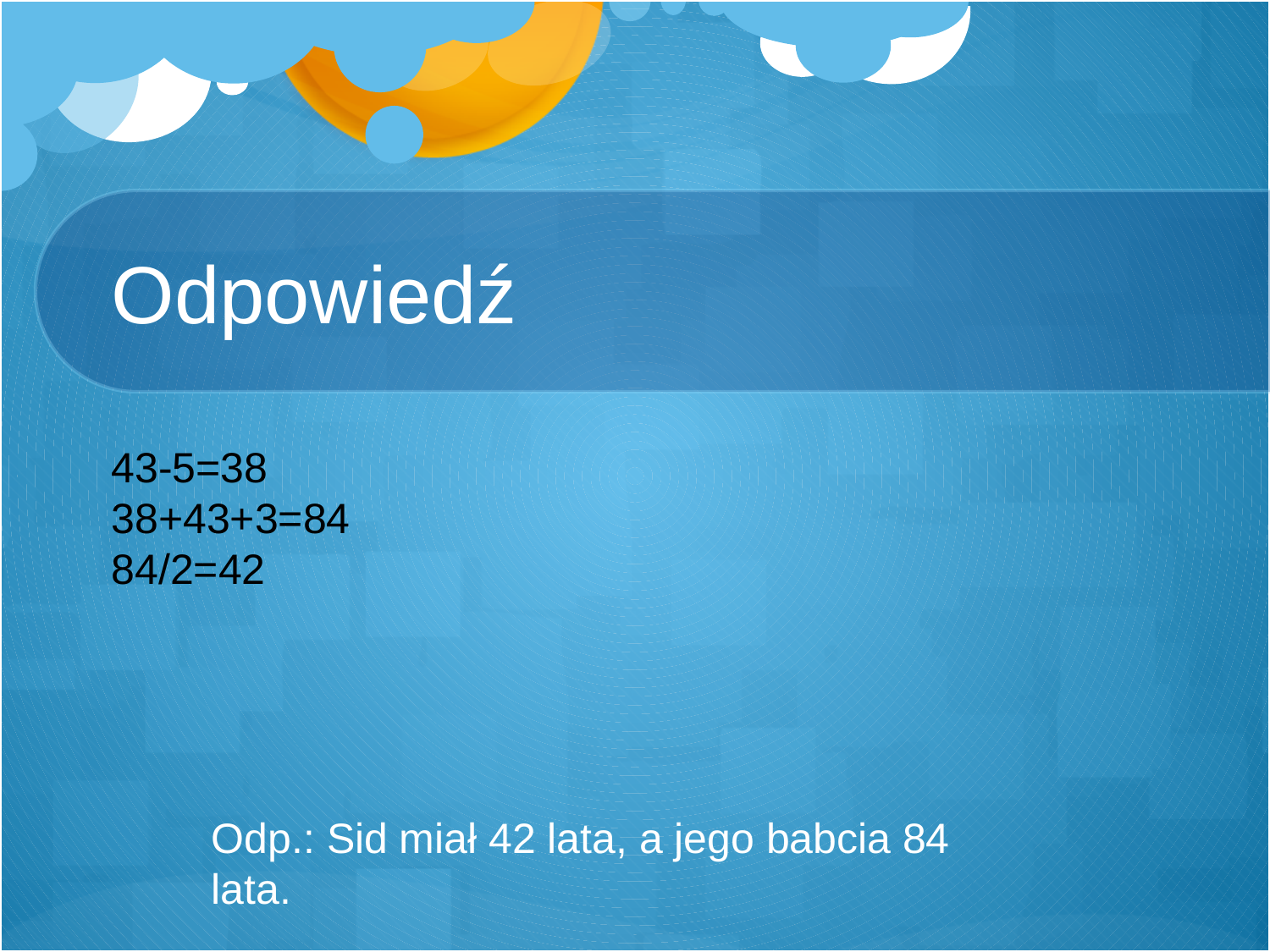

# Odpowiedź
43-5=38
38+43+3=84
84/2=42
Odp.: Sid miał 42 lata, a jego babcia 84 lata.